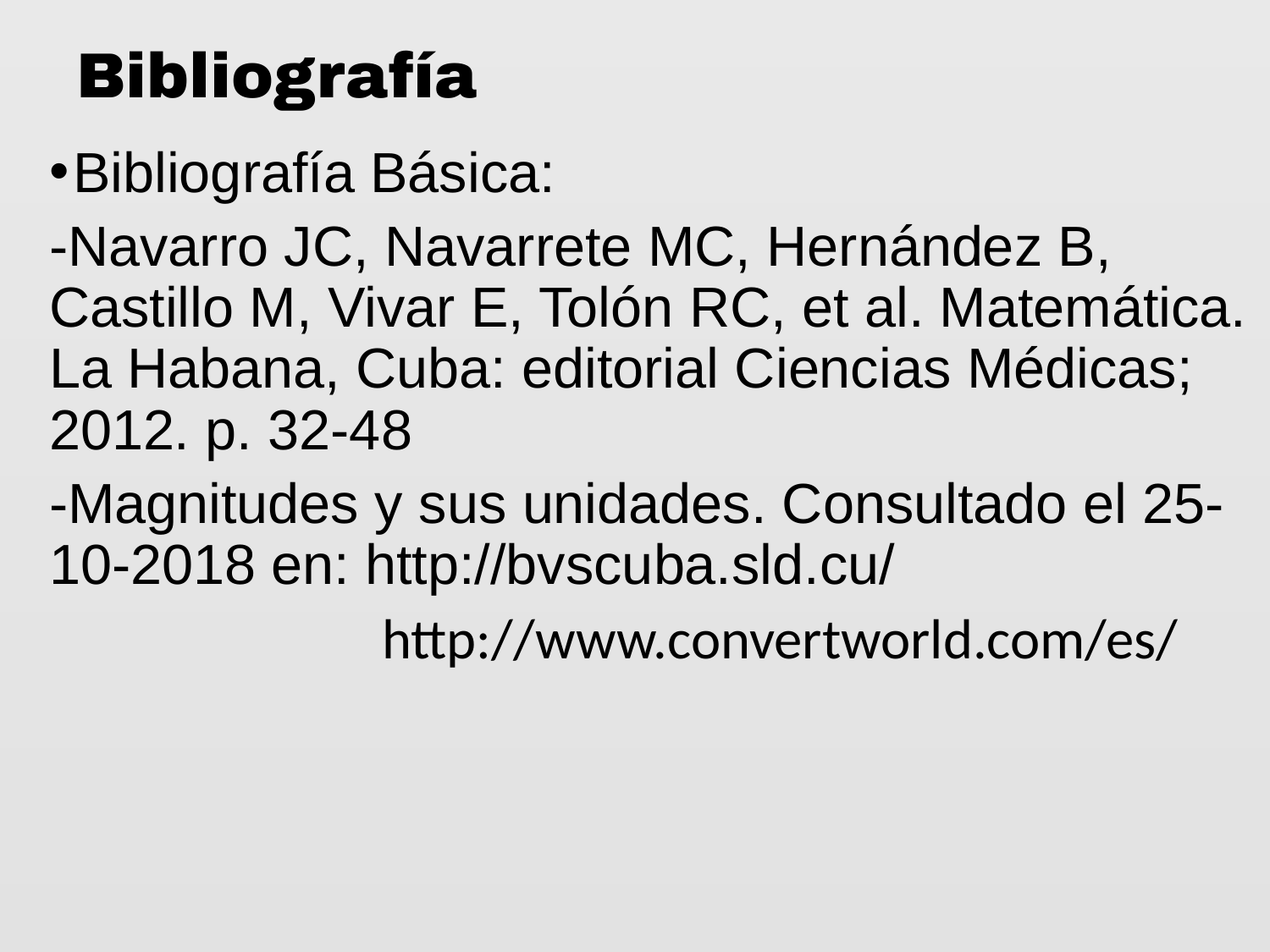

# Bibliografía
Bibliografía Básica:
-Navarro JC, Navarrete MC, Hernández B, Castillo M, Vivar E, Tolón RC, et al. Matemática. La Habana, Cuba: editorial Ciencias Médicas; 2012. p. 32-48
-Magnitudes y sus unidades. Consultado el 25-10-2018 en: http://bvscuba.sld.cu/
                         http://www.convertworld.com/es/